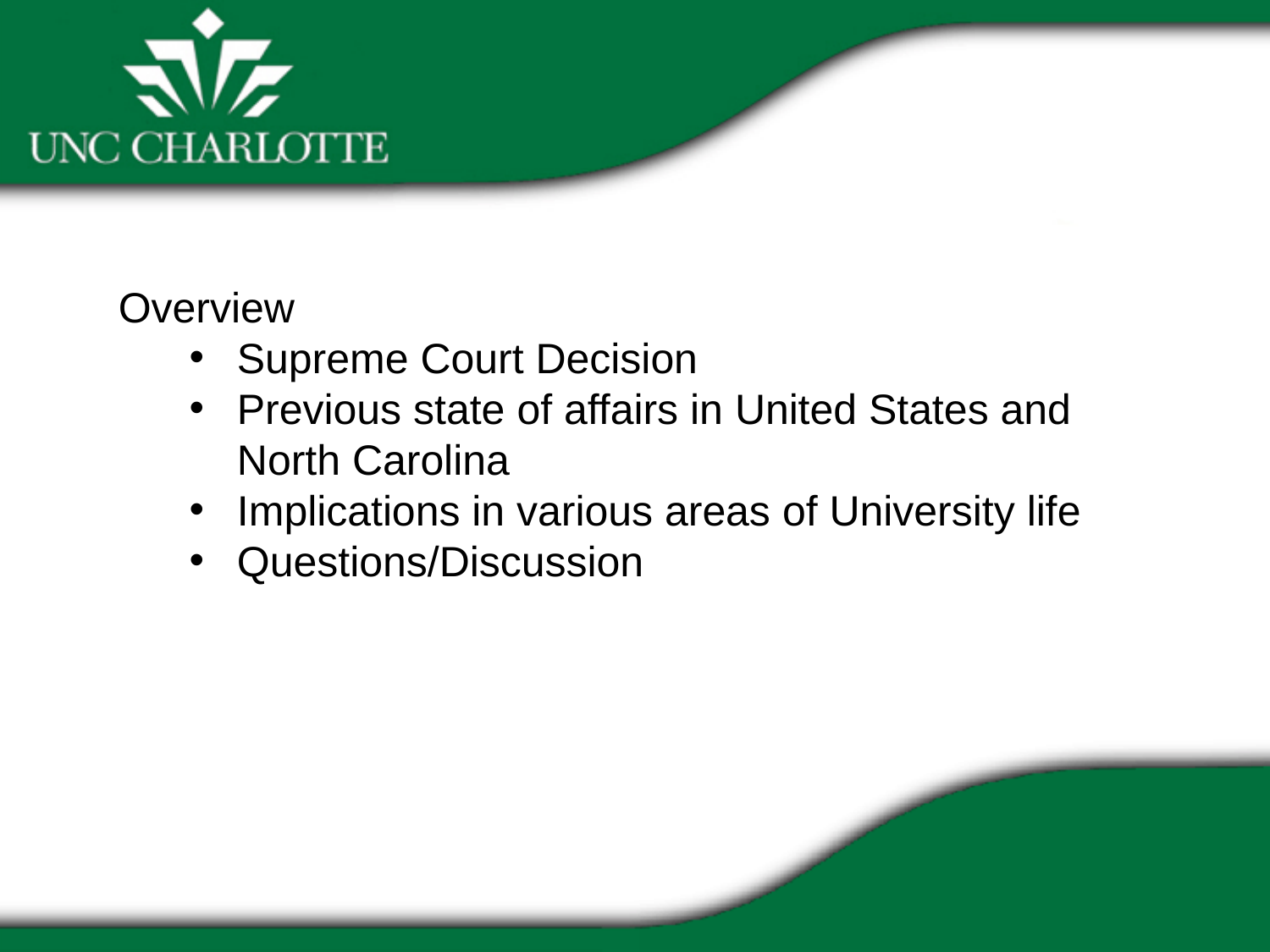

Overview
Supreme Court Decision
Previous state of affairs in United States and North Carolina
Implications in various areas of University life
Questions/Discussion